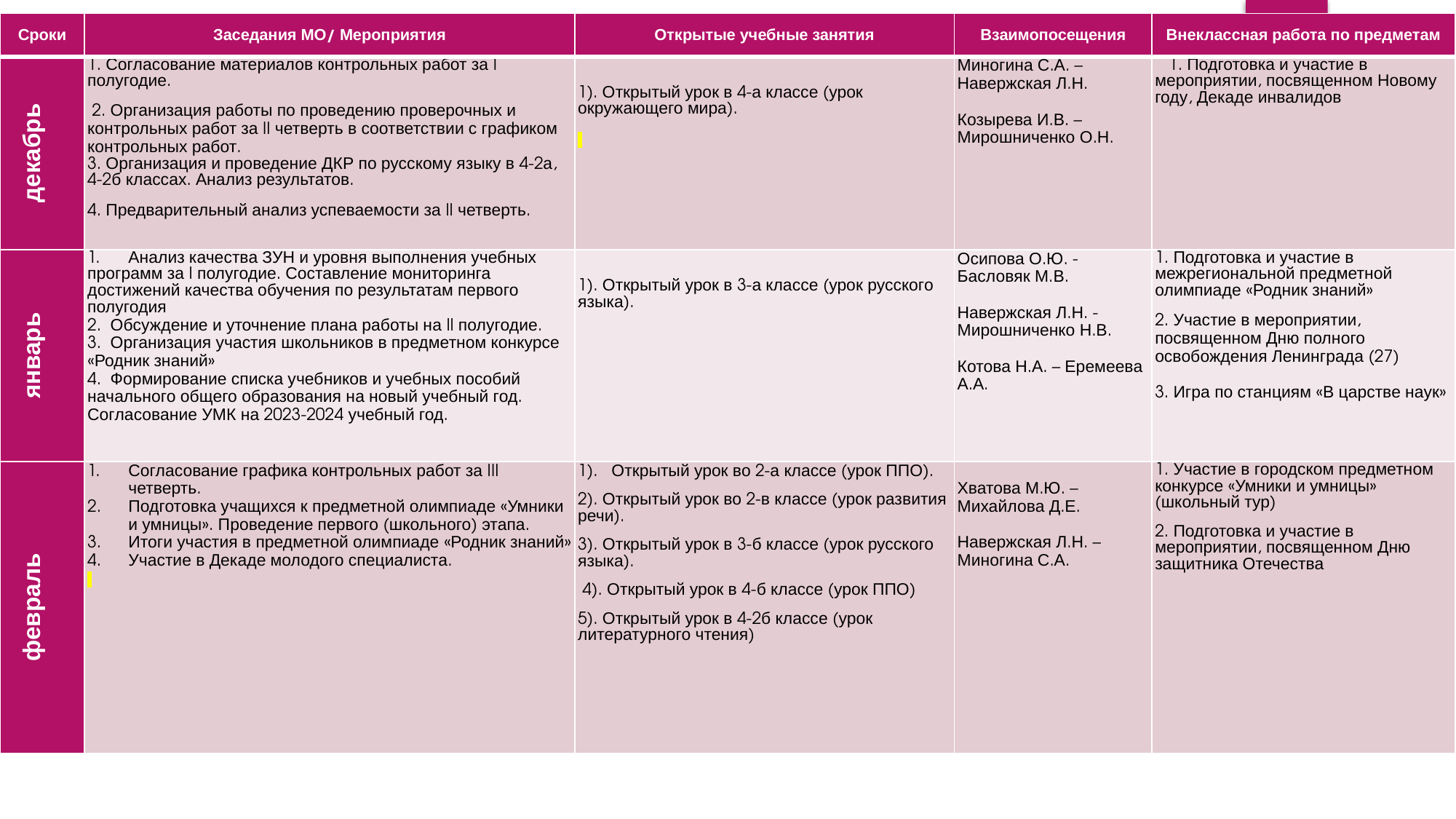

| Сроки | Заседания МО/ Мероприятия | Открытые учебные занятия | Взаимопосещения | Внеклассная работа по предметам |
| --- | --- | --- | --- | --- |
| декабрь | 1. Согласование материалов контрольных работ за I полугодие. 2. Организация работы по проведению проверочных и контрольных работ за II четверть в соответствии с графиком контрольных работ. 3. Организация и проведение ДКР по русскому языку в 4-2а, 4-2б классах. Анализ результатов. 4. Предварительный анализ успеваемости за II четверть. | 1). Открытый урок в 4-а классе (урок окружающего мира). | Миногина С.А. – Навержская Л.Н.   Козырева И.В. – Мирошниченко О.Н. | 1. Подготовка и участие в мероприятии, посвященном Новому году, Декаде инвалидов |
| январь | Анализ качества ЗУН и уровня выполнения учебных программ за I полугодие. Составление мониторинга достижений качества обучения по результатам первого полугодия 2. Обсуждение и уточнение плана работы на II полугодие. 3. Организация участия школьников в предметном конкурсе «Родник знаний» 4. Формирование списка учебников и учебных пособий начального общего образования на новый учебный год. Согласование УМК на 2023-2024 учебный год. | 1). Открытый урок в 3-а классе (урок русского языка). | Осипова О.Ю. - Басловяк М.В.   Навержская Л.Н. - Мирошниченко Н.В. Котова Н.А. – Еремеева А.А. | 1. Подготовка и участие в межрегиональной предметной олимпиаде «Родник знаний» 2. Участие в мероприятии, посвященном Дню полного освобождения Ленинграда (27) 3. Игра по станциям «В царстве наук» |
| февраль | Согласование графика контрольных работ за III четверть. Подготовка учащихся к предметной олимпиаде «Умники и умницы». Проведение первого (школьного) этапа. Итоги участия в предметной олимпиаде «Родник знаний» Участие в Декаде молодого специалиста. | 1). Открытый урок во 2-а классе (урок ППО). 2). Открытый урок во 2-в классе (урок развития речи). 3). Открытый урок в 3-б классе (урок русского языка). 4). Открытый урок в 4-б классе (урок ППО) 5). Открытый урок в 4-2б классе (урок литературного чтения) | Хватова М.Ю. – Михайлова Д.Е.   Навержская Л.Н. – Миногина С.А. | 1. Участие в городском предметном конкурсе «Умники и умницы» (школьный тур) 2. Подготовка и участие в мероприятии, посвященном Дню защитника Отечества |